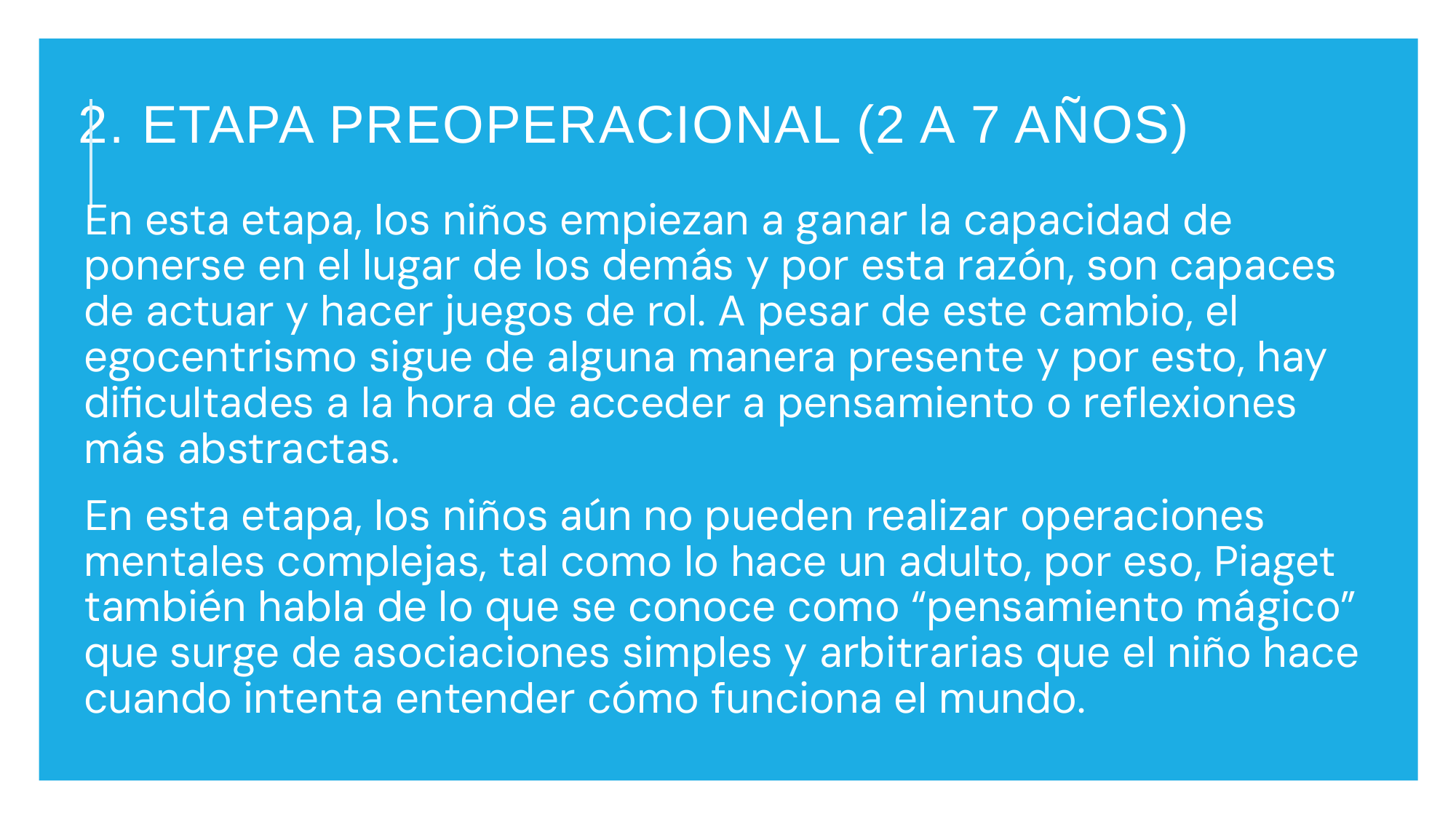

# 2. Etapa preoperacional (2 a 7 años)
En esta etapa, los niños empiezan a ganar la capacidad de ponerse en el lugar de los demás y por esta razón, son capaces de actuar y hacer juegos de rol. A pesar de este cambio, el egocentrismo sigue de alguna manera presente y por esto, hay dificultades a la hora de acceder a pensamiento o reflexiones más abstractas.
En esta etapa, los niños aún no pueden realizar operaciones mentales complejas, tal como lo hace un adulto, por eso, Piaget también habla de lo que se conoce como “pensamiento mágico” que surge de asociaciones simples y arbitrarias que el niño hace cuando intenta entender cómo funciona el mundo.